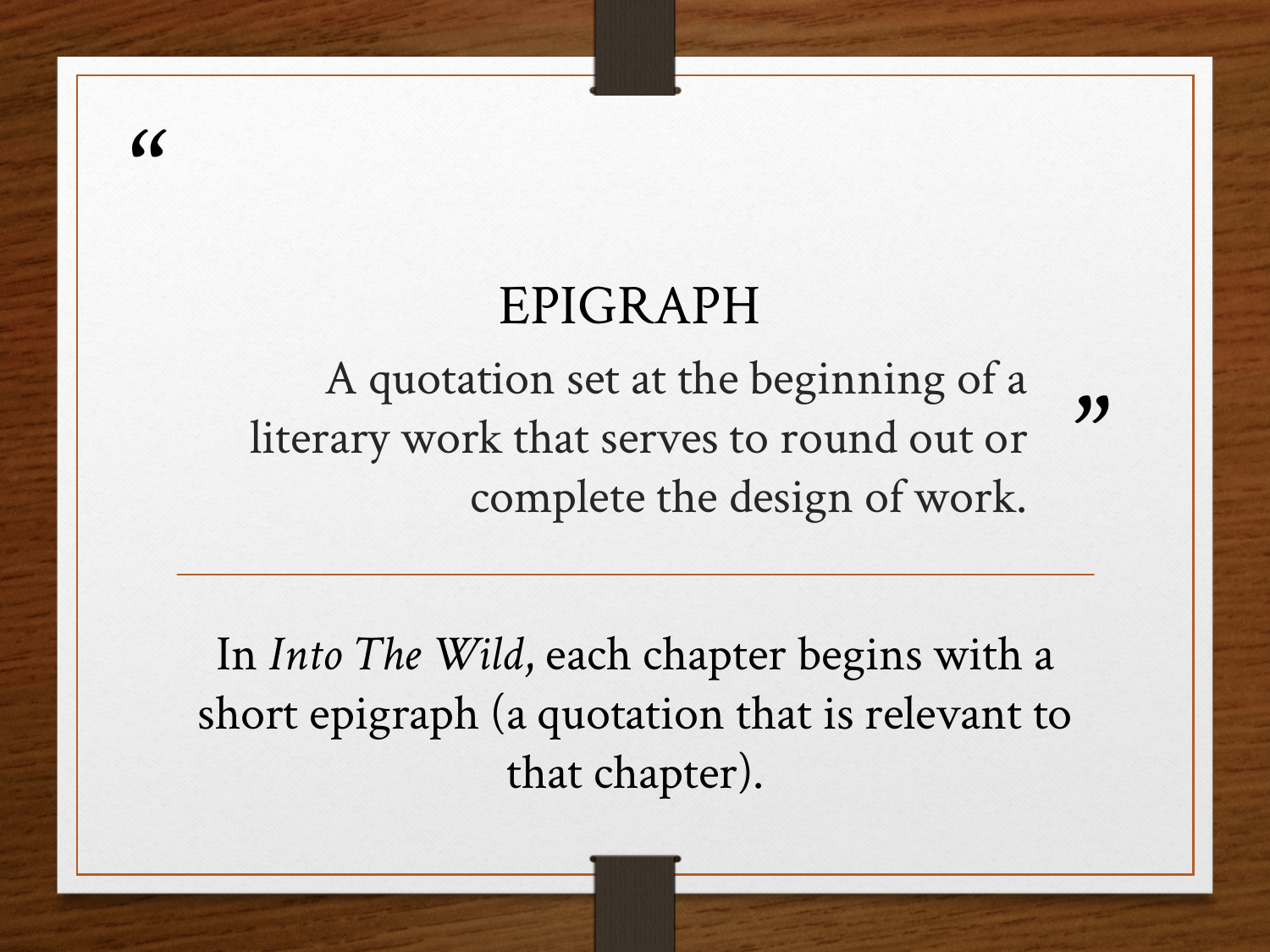

# EPIGRAPH
A quotation set at the beginning of a literary work that serves to round out or complete the design of work.

In Into The Wild, each chapter begins with a short epigraph (a quotation that is relevant to that chapter).